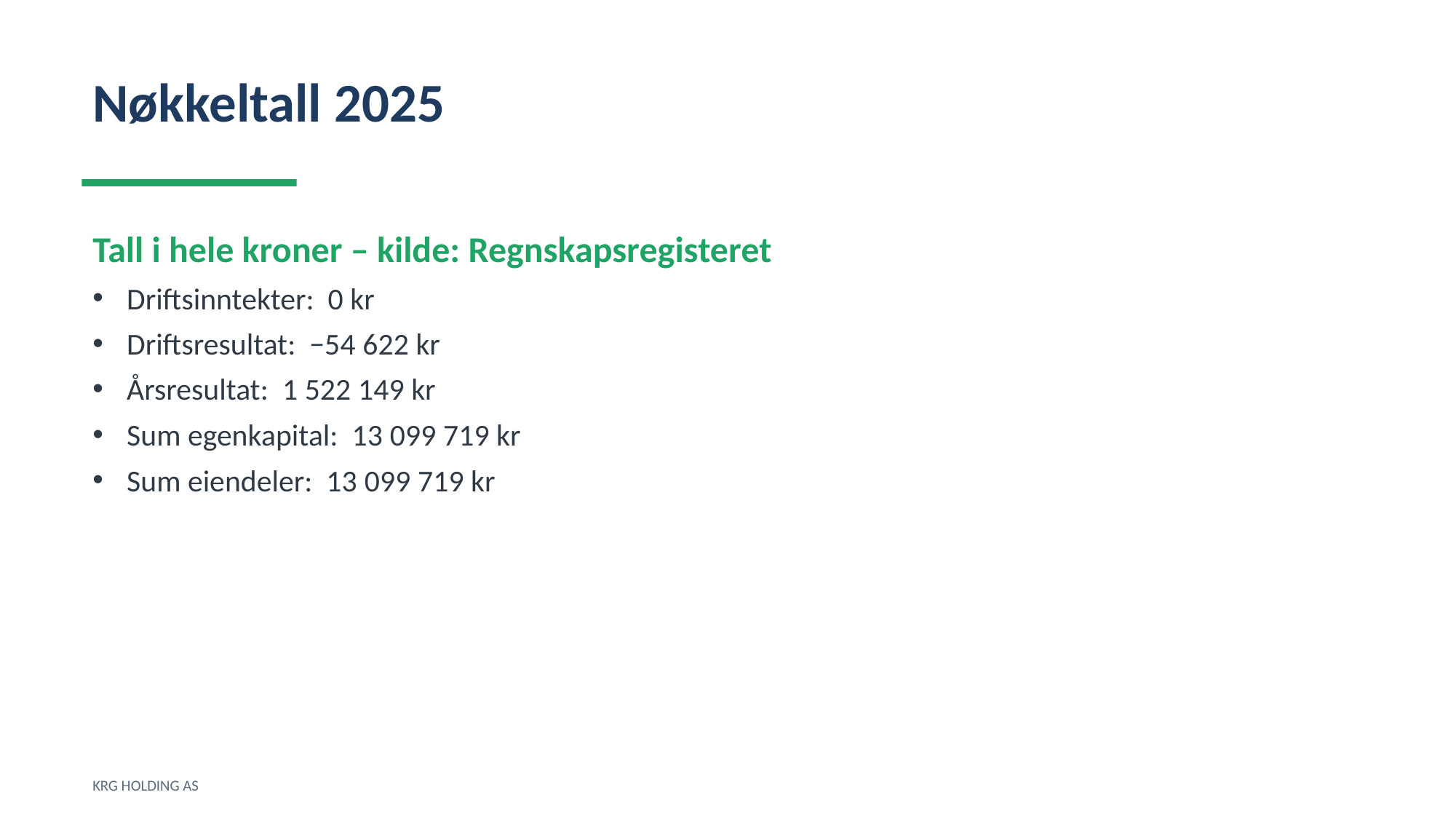

Nøkkeltall 2025

Tall i hele kroner – kilde: Regnskapsregisteret
Driftsinntekter:  0 kr
Driftsresultat:  −54 622 kr
Årsresultat:  1 522 149 kr
Sum egenkapital:  13 099 719 kr
Sum eiendeler:  13 099 719 kr
KRG HOLDING AS